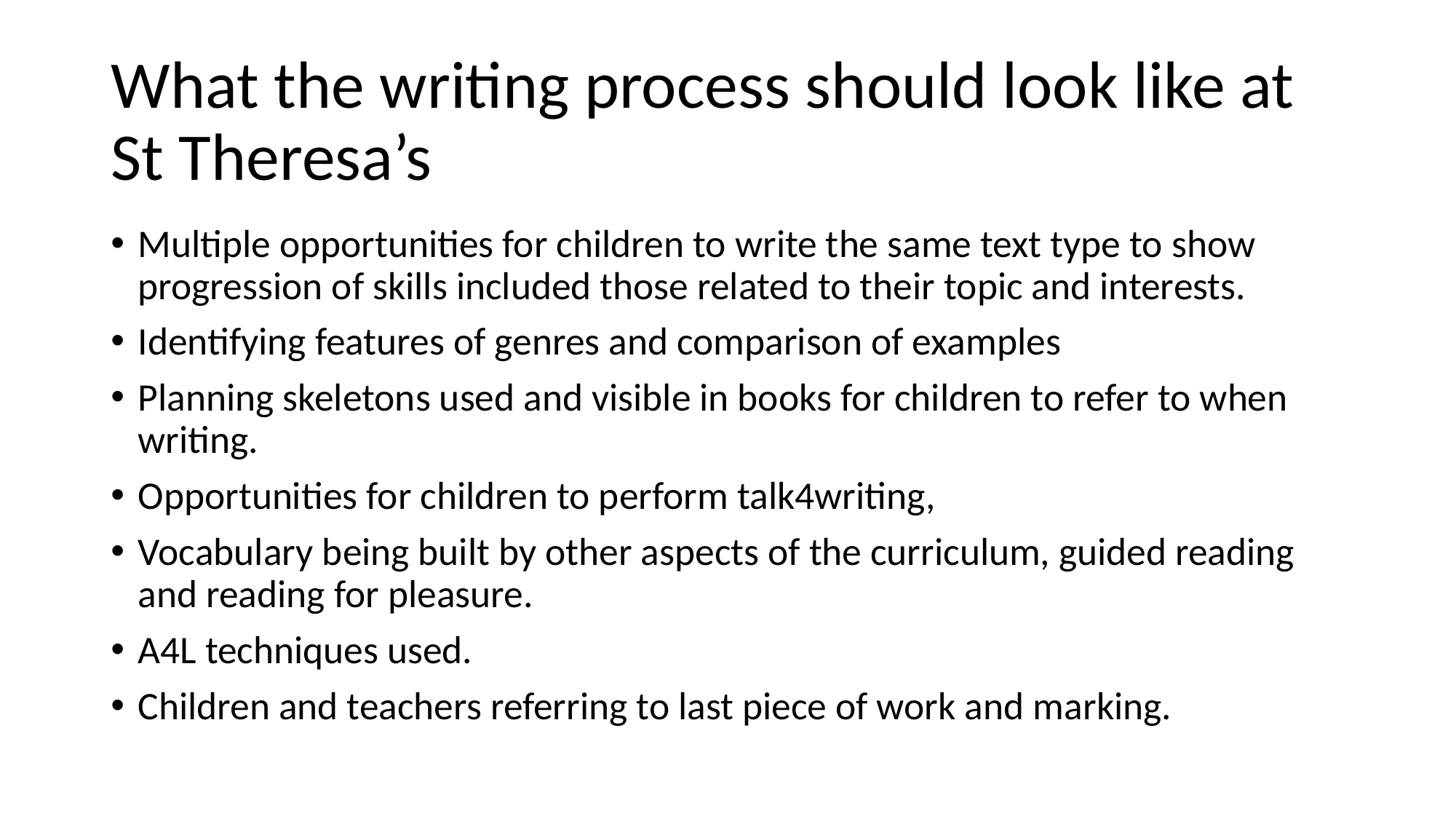

# What the writing process should look like at St Theresa’s
Multiple opportunities for children to write the same text type to show progression of skills included those related to their topic and interests.
Identifying features of genres and comparison of examples
Planning skeletons used and visible in books for children to refer to when writing.
Opportunities for children to perform talk4writing,
Vocabulary being built by other aspects of the curriculum, guided reading and reading for pleasure.
A4L techniques used.
Children and teachers referring to last piece of work and marking.